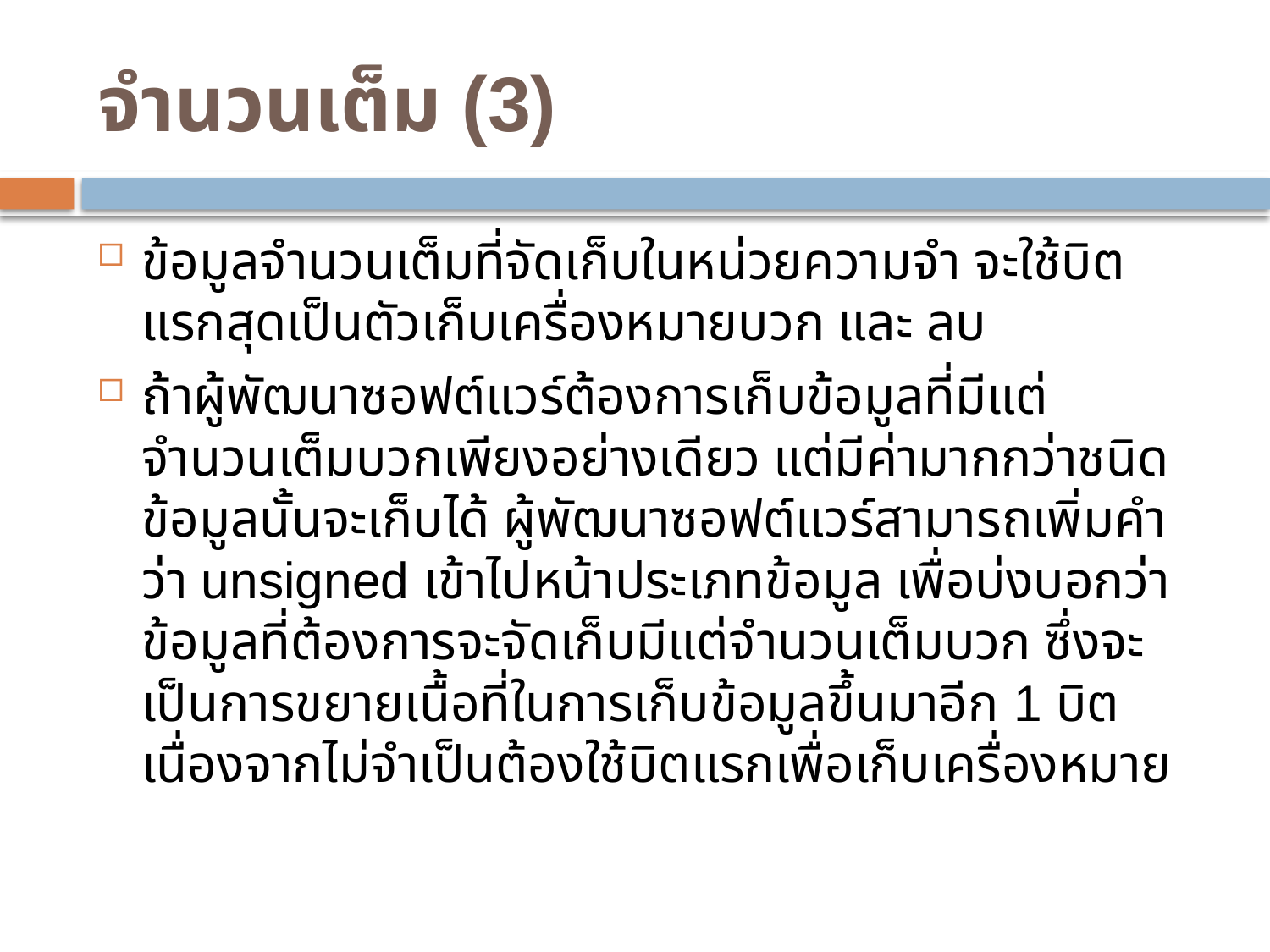

# จำนวนเต็ม (3)
ข้อมูลจำนวนเต็มที่จัดเก็บในหน่วยความจำ จะใช้บิตแรกสุดเป็นตัวเก็บเครื่องหมายบวก และ ลบ
ถ้าผู้พัฒนาซอฟต์แวร์ต้องการเก็บข้อมูลที่มีแต่จำนวนเต็มบวกเพียงอย่างเดียว แต่มีค่ามากกว่าชนิดข้อมูลนั้นจะเก็บได้ ผู้พัฒนาซอฟต์แวร์สามารถเพิ่มคำว่า unsigned เข้าไปหน้าประเภทข้อมูล เพื่อบ่งบอกว่า ข้อมูลที่ต้องการจะจัดเก็บมีแต่จำนวนเต็มบวก ซึ่งจะเป็นการขยายเนื้อที่ในการเก็บข้อมูลขึ้นมาอีก 1 บิต เนื่องจากไม่จำเป็นต้องใช้บิตแรกเพื่อเก็บเครื่องหมาย